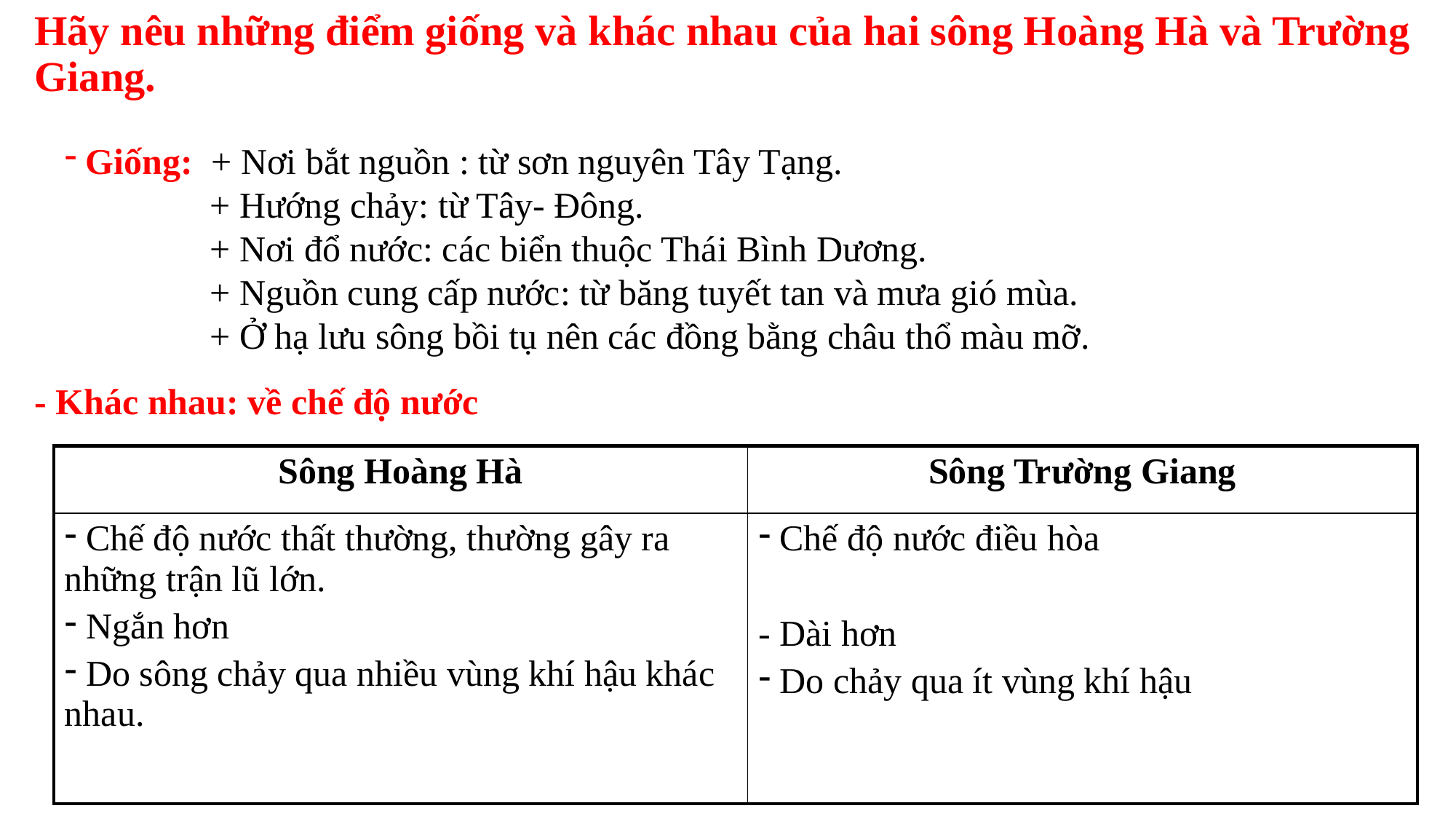

# Hãy nêu những điểm giống và khác nhau của hai sông Hoàng Hà và Trường Giang.
 Giống:  + Nơi bắt nguồn : từ sơn nguyên Tây Tạng.
                + Hướng chảy: từ Tây- Đông.
                + Nơi đổ nước: các biển thuộc Thái Bình Dương.
                + Nguồn cung cấp nước: từ băng tuyết tan và mưa gió mùa.
                + Ở hạ lưu sông bồi tụ nên các đồng bằng châu thổ màu mỡ.
- Khác nhau: về chế độ nước
| Sông Hoàng Hà | Sông Trường Giang |
| --- | --- |
| Chế độ nước thất thường, thường gây ra những trận lũ lớn. Ngắn hơn Do sông chảy qua nhiều vùng khí hậu khác nhau. | Chế độ nước điều hòa - Dài hơn Do chảy qua ít vùng khí hậu |